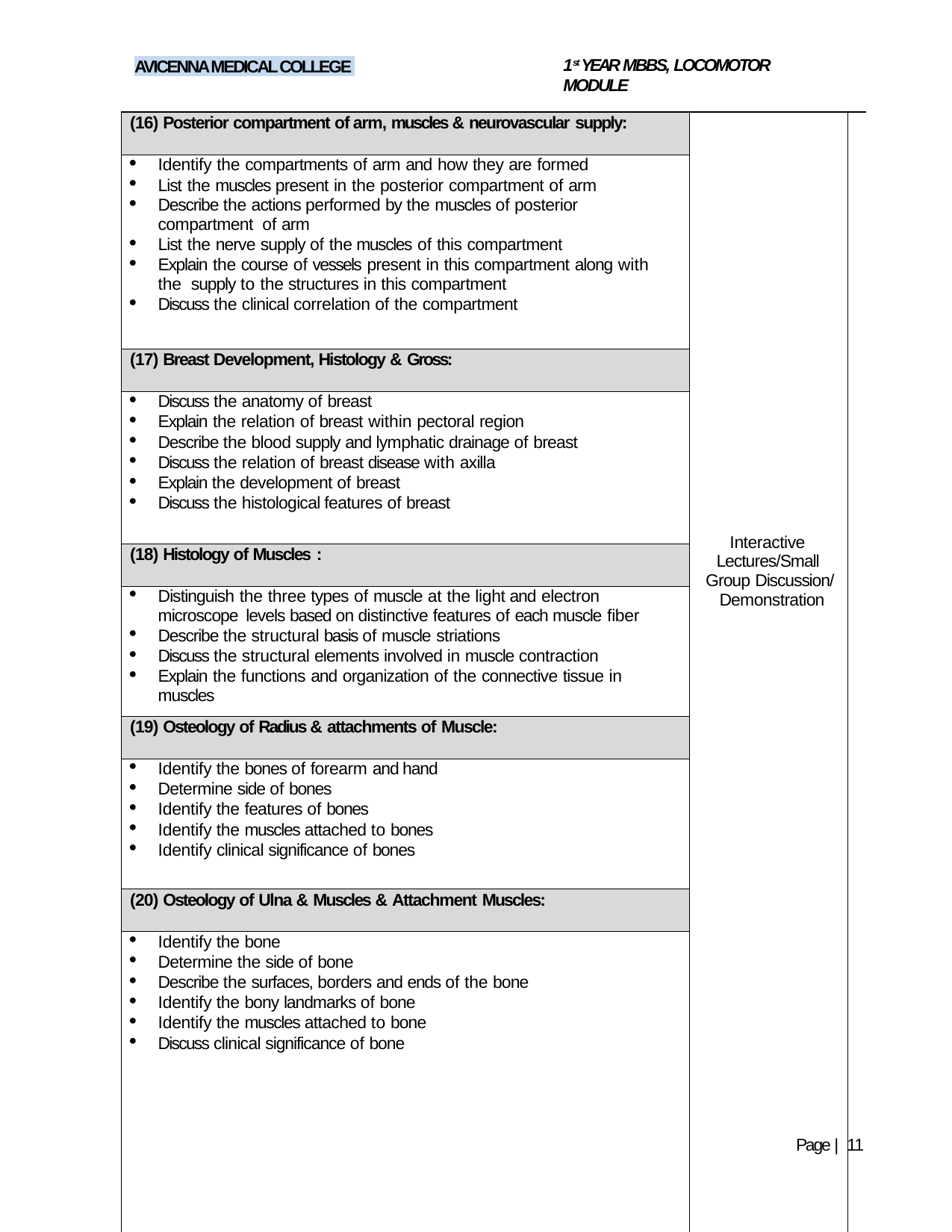

1st YEAR MBBS, LOCOMOTOR MODULE
AVICENNA MEDICAL COLLEGE
| (16) Posterior compartment of arm, muscles & neurovascular supply: | Interactive Lectures/Small Group Discussion/ Demonstration |  |
| --- | --- | --- |
| Identify the compartments of arm and how they are formed List the muscles present in the posterior compartment of arm Describe the actions performed by the muscles of posterior compartment of arm List the nerve supply of the muscles of this compartment Explain the course of vessels present in this compartment along with the supply to the structures in this compartment Discuss the clinical correlation of the compartment |  |  |
| (17) Breast Development, Histology & Gross: |  |  |
| Discuss the anatomy of breast Explain the relation of breast within pectoral region Describe the blood supply and lymphatic drainage of breast Discuss the relation of breast disease with axilla Explain the development of breast Discuss the histological features of breast |  |  |
| (18) Histology of Muscles : |  |  |
| Distinguish the three types of muscle at the light and electron microscope levels based on distinctive features of each muscle fiber Describe the structural basis of muscle striations Discuss the structural elements involved in muscle contraction Explain the functions and organization of the connective tissue in muscles |  |  |
| (19) Osteology of Radius & attachments of Muscle: |  |  |
| Identify the bones of forearm and hand Determine side of bones Identify the features of bones Identify the muscles attached to bones Identify clinical significance of bones |  |  |
| (20) Osteology of Ulna & Muscles & Attachment Muscles: |  |  |
| Identify the bone Determine the side of bone Describe the surfaces, borders and ends of the bone Identify the bony landmarks of bone Identify the muscles attached to bone Discuss clinical significance of bone |  |  |
Page | 11